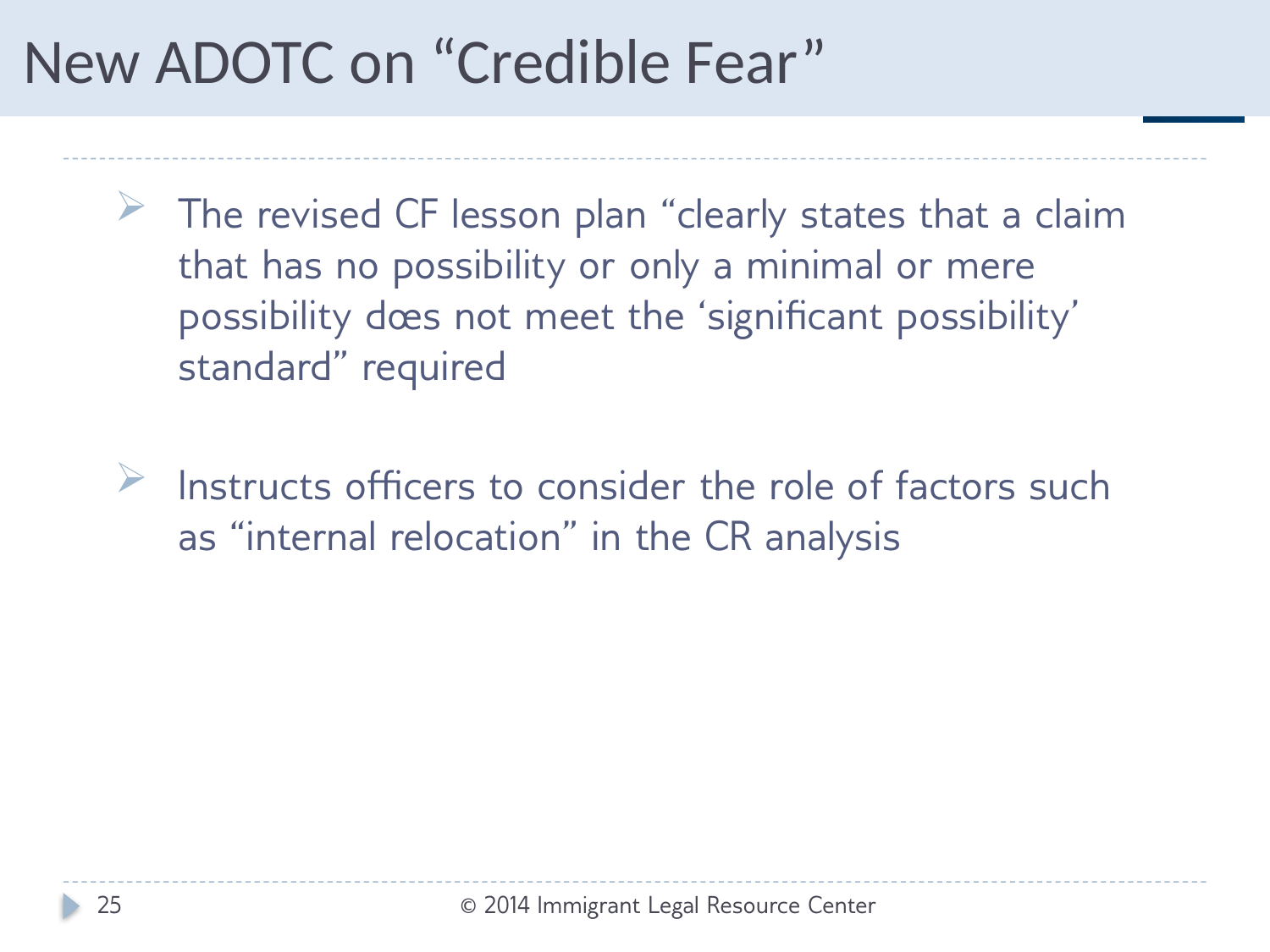

New ADOTC on “Credible Fear”
The revised CF lesson plan “clearly states that a claim that has no possibility or only a minimal or mere possibility does not meet the ‘significant possibility’ standard” required

Instructs officers to consider the role of factors such as “internal relocation” in the CR analysis

25
© 2014 Immigrant Legal Resource Center